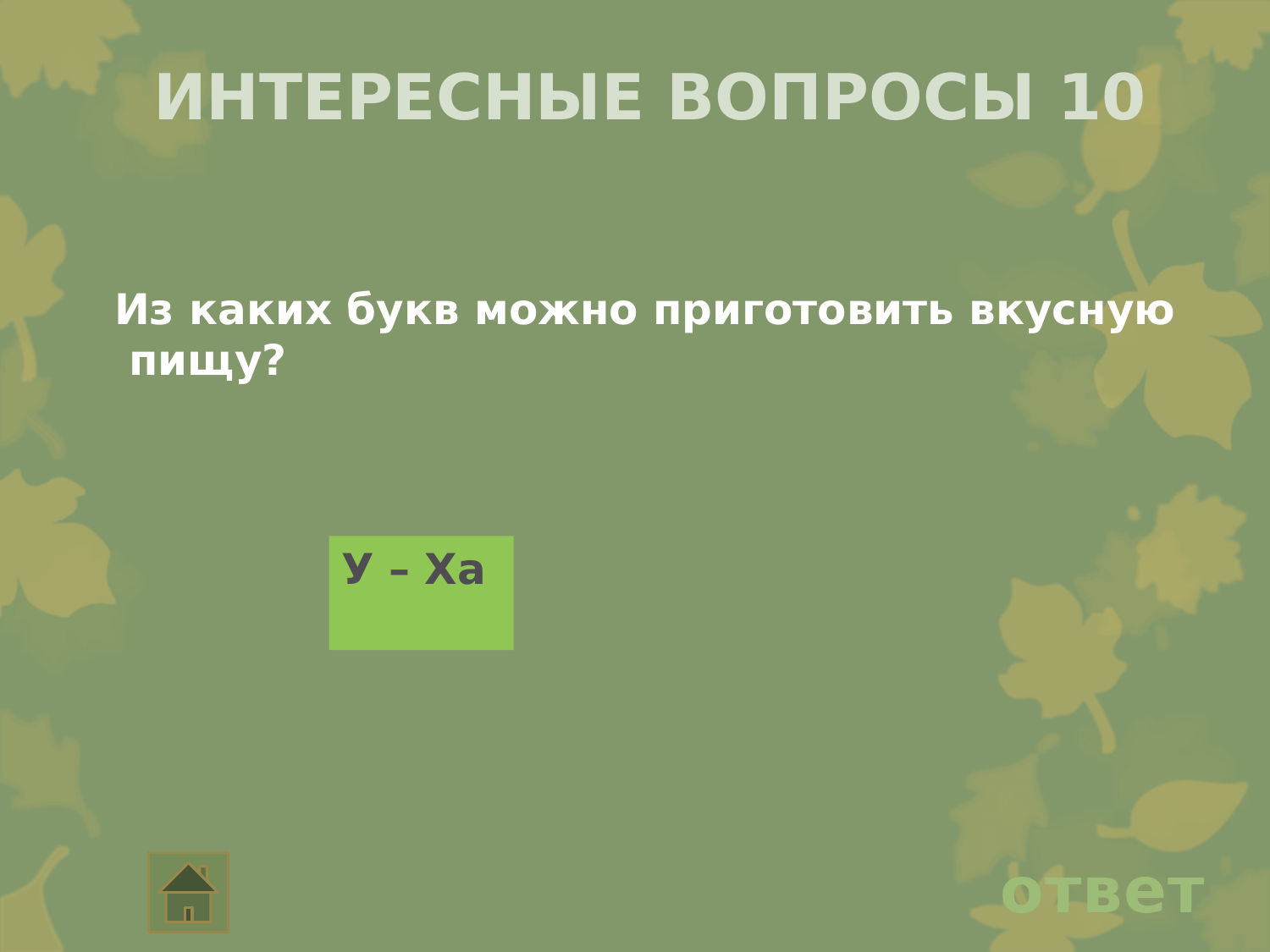

Интересные вопросы 10
Из каких букв можно приготовить вкусную
 пищу?
У – Ха

ответ